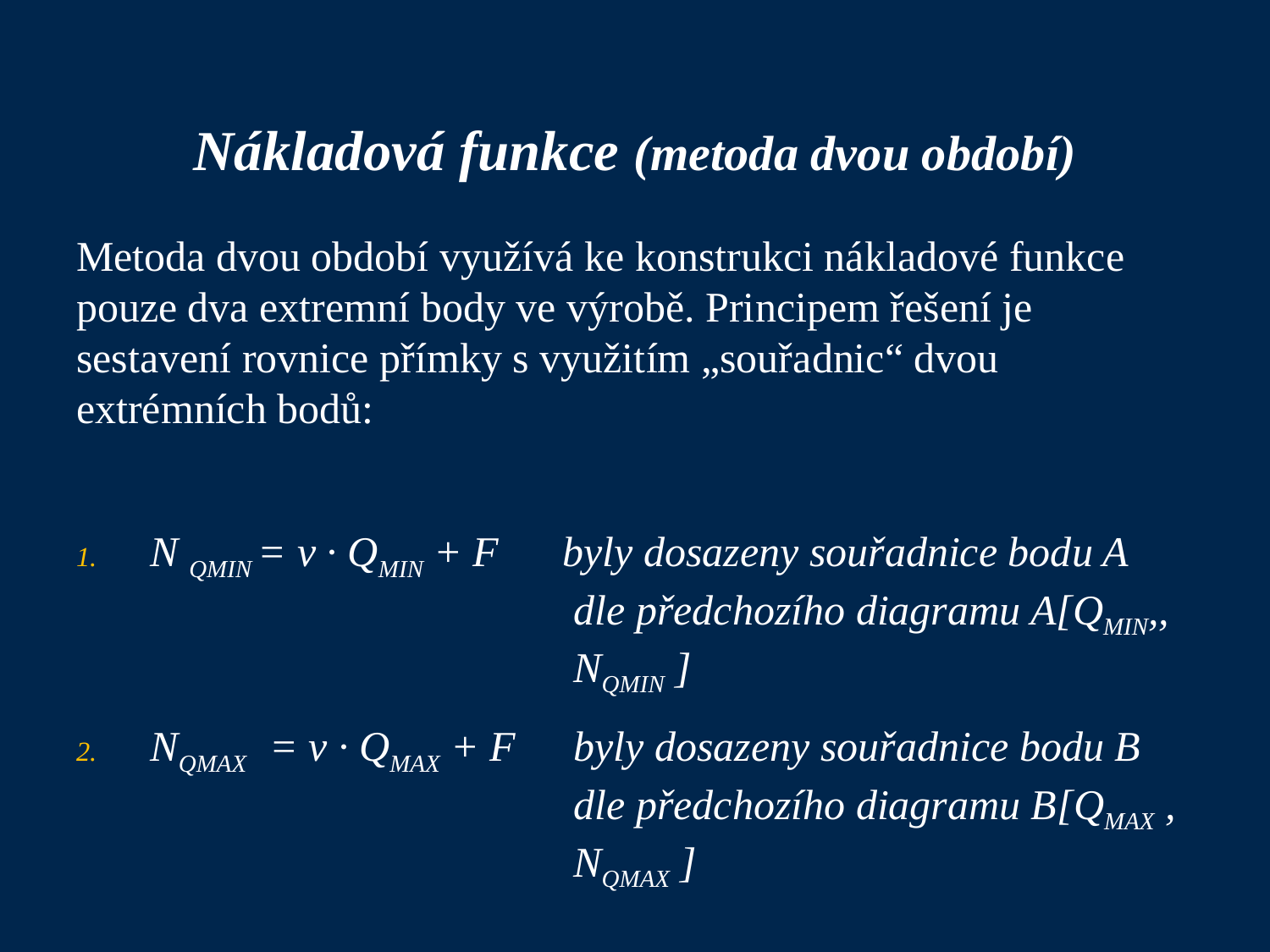

Nákladová funkce (metoda dvou období)
Metoda dvou období využívá ke konstrukci nákladové funkce pouze dva extremní body ve výrobě. Principem řešení je sestavení rovnice přímky s využitím „souřadnic“ dvou extrémních bodů:

	N QMIN = v · QMIN + F      byly dosazeny souřadnice bodu A 		dle předchozího diagramu A[QMIN,, 		NQMIN ]
	NQMAX   = v ∙ QMAX + F	byly dosazeny souřadnice bodu B 		dle předchozího diagramu B[QMAX , 		NQMAX ]